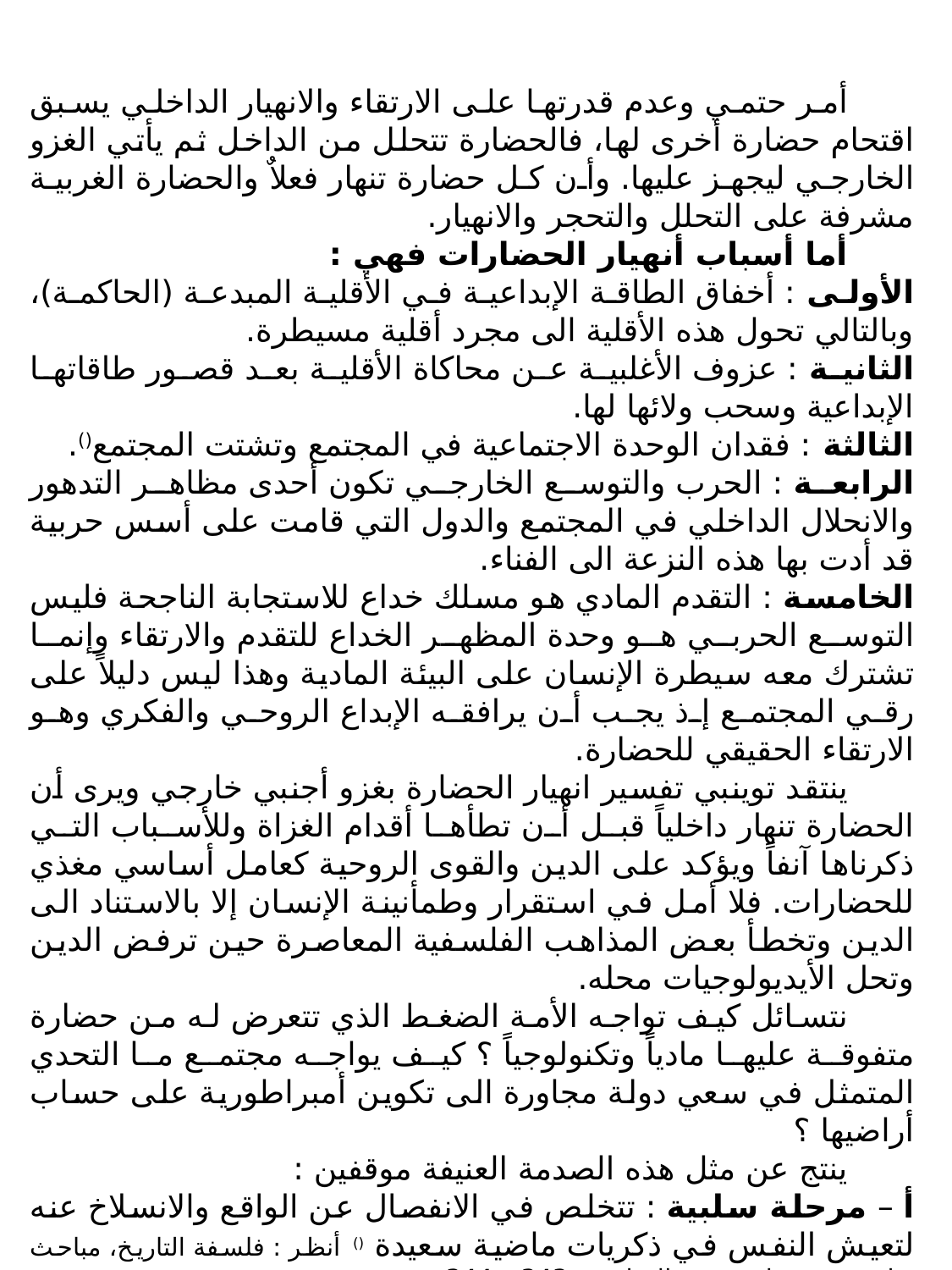

أمر حتمي وعدم قدرتها على الارتقاء والانهيار الداخلي يسبق اقتحام حضارة أخرى لها، فالحضارة تتحلل من الداخل ثم يأتي الغزو الخارجي ليجهز عليها. وأن كل حضارة تنهار فعلاٌ والحضارة الغربية مشرفة على التحلل والتحجر والانهيار.
أما أسباب أنهيار الحضارات فهي :
الأولى : أخفاق الطاقة الإبداعية في الأقلية المبدعة (الحاكمة)، وبالتالي تحول هذه الأقلية الى مجرد أقلية مسيطرة.
الثانية : عزوف الأغلبية عن محاكاة الأقلية بعد قصور طاقاتها الإبداعية وسحب ولائها لها.
الثالثة : فقدان الوحدة الاجتماعية في المجتمع وتشتت المجتمع().
الرابعة : الحرب والتوسع الخارجي تكون أحدى مظاهر التدهور والانحلال الداخلي في المجتمع والدول التي قامت على أسس حربية قد أدت بها هذه النزعة الى الفناء.
الخامسة : التقدم المادي هو مسلك خداع للاستجابة الناجحة فليس التوسع الحربي هو وحدة المظهر الخداع للتقدم والارتقاء وإنما تشترك معه سيطرة الإنسان على البيئة المادية وهذا ليس دليلاً على رقي المجتمع إذ يجب أن يرافقه الإبداع الروحي والفكري وهو الارتقاء الحقيقي للحضارة.
ينتقد توينبي تفسير انهيار الحضارة بغزو أجنبي خارجي ويرى أن الحضارة تنهار داخلياً قبل أن تطأها أقدام الغزاة وللأسباب التي ذكرناها آنفاً ويؤكد على الدين والقوى الروحية كعامل أساسي مغذي للحضارات. فلا أمل في استقرار وطمأنينة الإنسان إلا بالاستناد الى الدين وتخطأ بعض المذاهب الفلسفية المعاصرة حين ترفض الدين وتحل الأيديولوجيات محله.
نتسائل كيف تواجه الأمة الضغط الذي تتعرض له من حضارة متفوقة عليها مادياً وتكنولوجياً ؟ كيف يواجه مجتمع ما التحدي المتمثل في سعي دولة مجاورة الى تكوين أمبراطورية على حساب أراضيها ؟
ينتج عن مثل هذه الصدمة العنيفة موقفين :
أ – مرحلة سلبية : تتخلص في الانفصال عن الواقع والانسلاخ عنه لتعيش النفس في ذكريات ماضية سعيدة ()  أنظر : فلسفة التاريخ، مباحث نظرية، د. جميل موسى النجار، ص343 – 344.